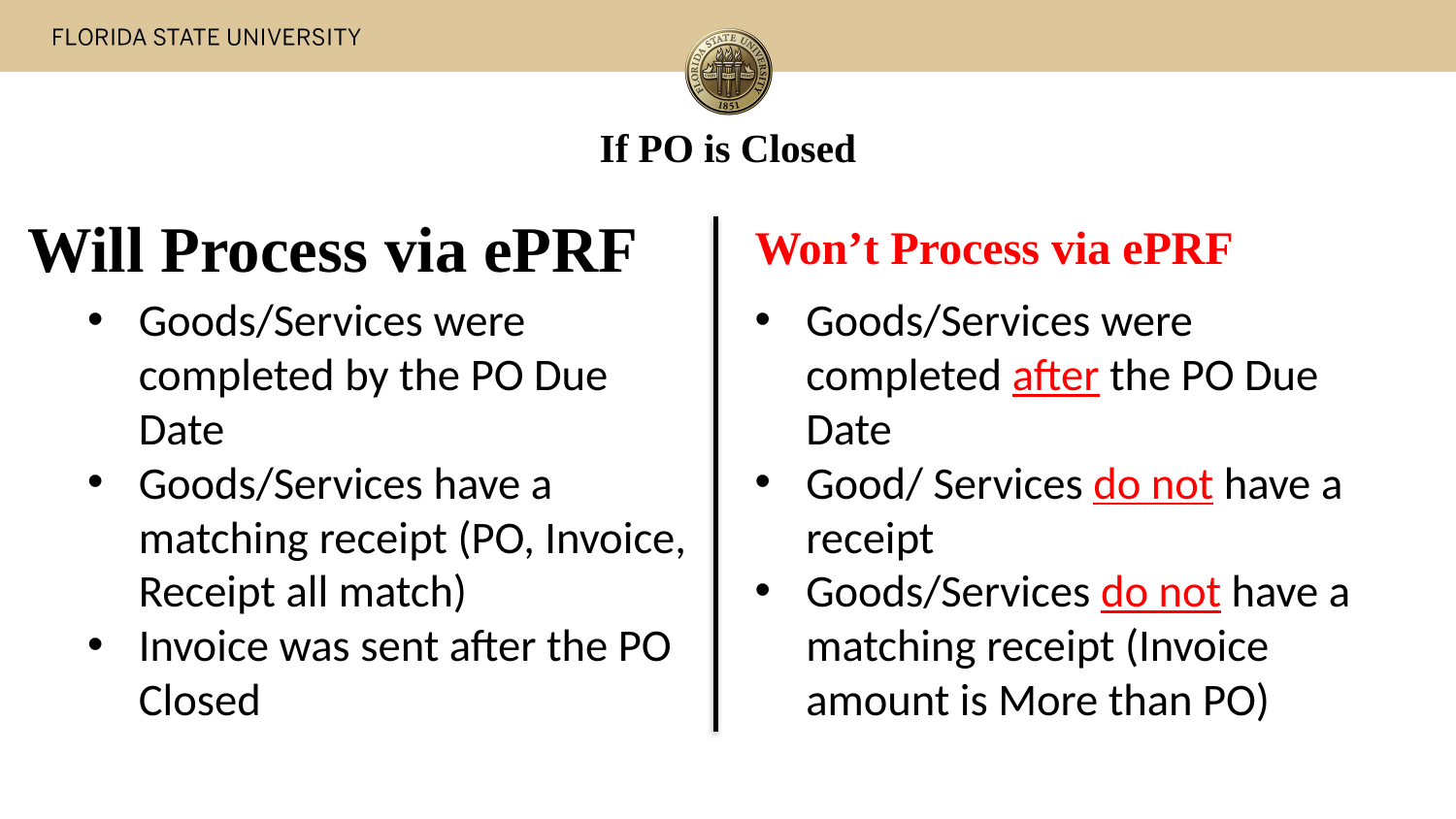

# If PO is Closed

Won’t Process via ePRF
Will Process via ePRF
Goods/Services were completed by the PO Due Date
Goods/Services have a matching receipt (PO, Invoice, Receipt all match)
Invoice was sent after the PO Closed

Goods/Services were completed after the PO Due Date
Good/ Services do not have a receipt
Goods/Services do not have a matching receipt (Invoice amount is More than PO)